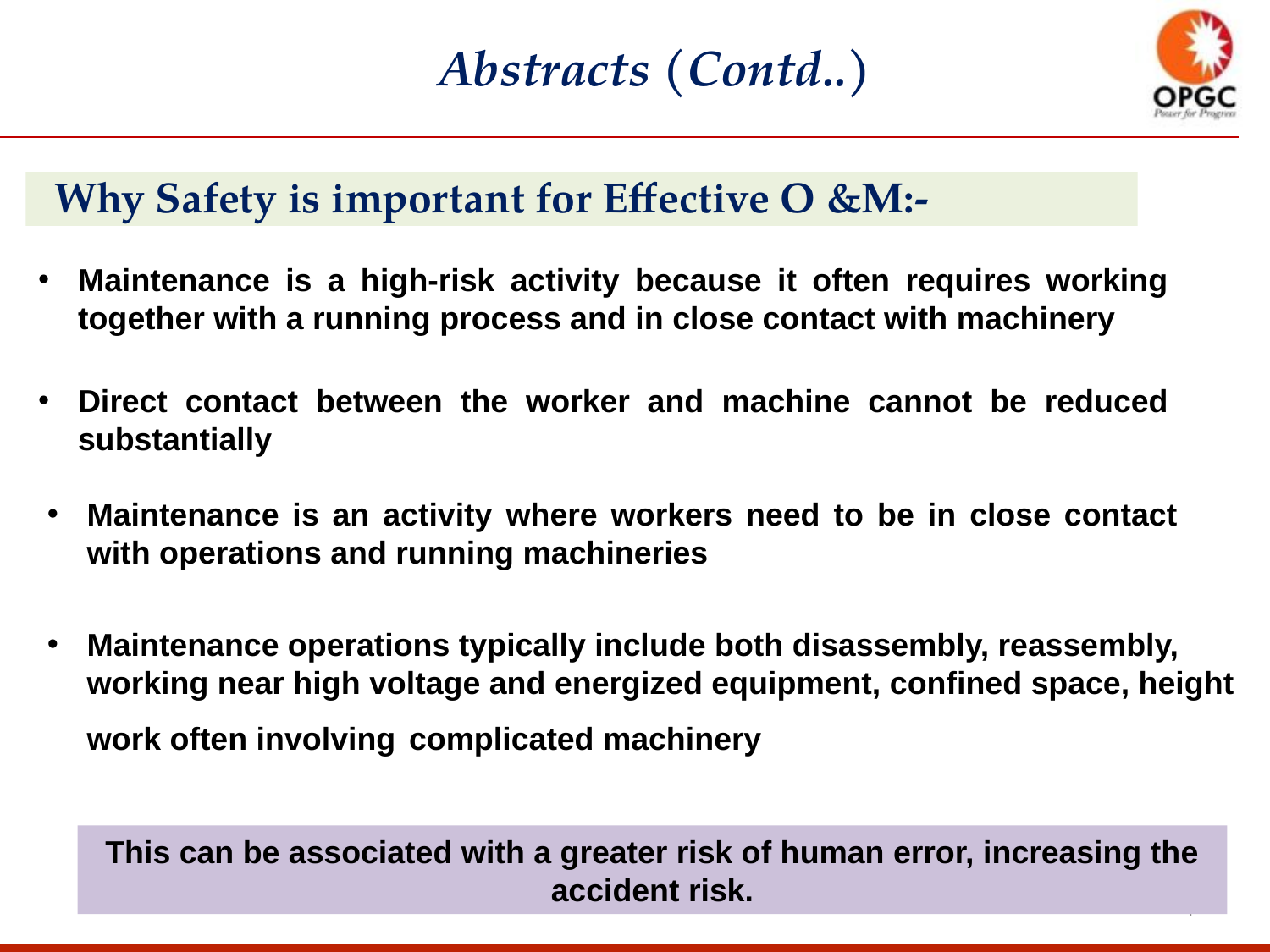

Abstracts (Contd..)
Why Safety is important for Effective O &M:-
Maintenance is a high-risk activity because it often requires working together with a running process and in close contact with machinery
Direct contact between the worker and machine cannot be reduced substantially
Height rescue drill
Cl2 Emergency drill
Maintenance is an activity where workers need to be in close contact with operations and running machineries
Maintenance operations typically include both disassembly, reassembly, working near high voltage and energized equipment, confined space, height work often involving complicated machinery
This can be associated with a greater risk of human error, increasing the accident risk.
Life buoy distribution on AES Safety Day
4